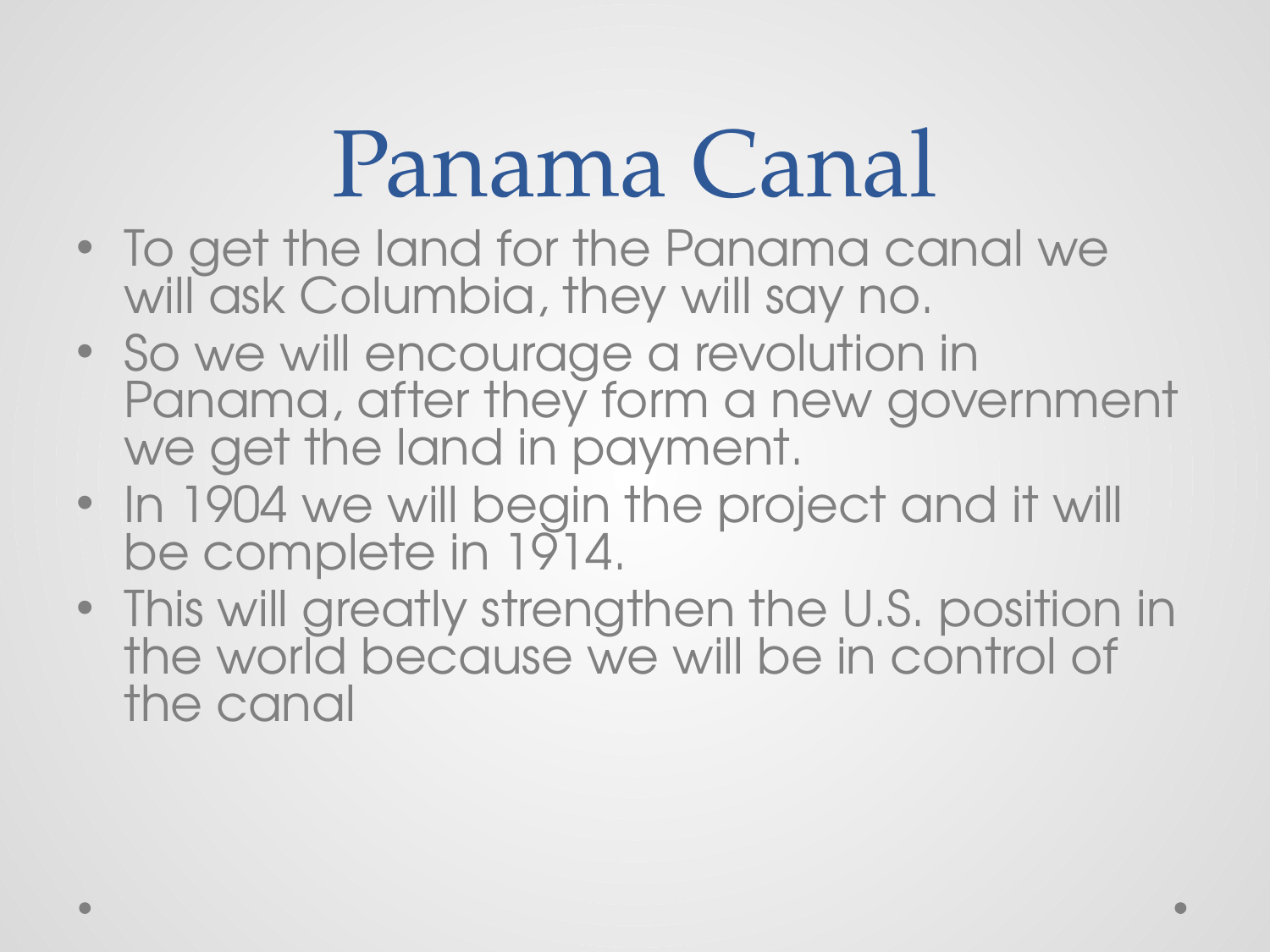

# Panama Canal
To get the land for the Panama canal we will ask Columbia, they will say no.
So we will encourage a revolution in Panama, after they form a new government we get the land in payment.
In 1904 we will begin the project and it will be complete in 1914.
This will greatly strengthen the U.S. position in the world because we will be in control of the canal